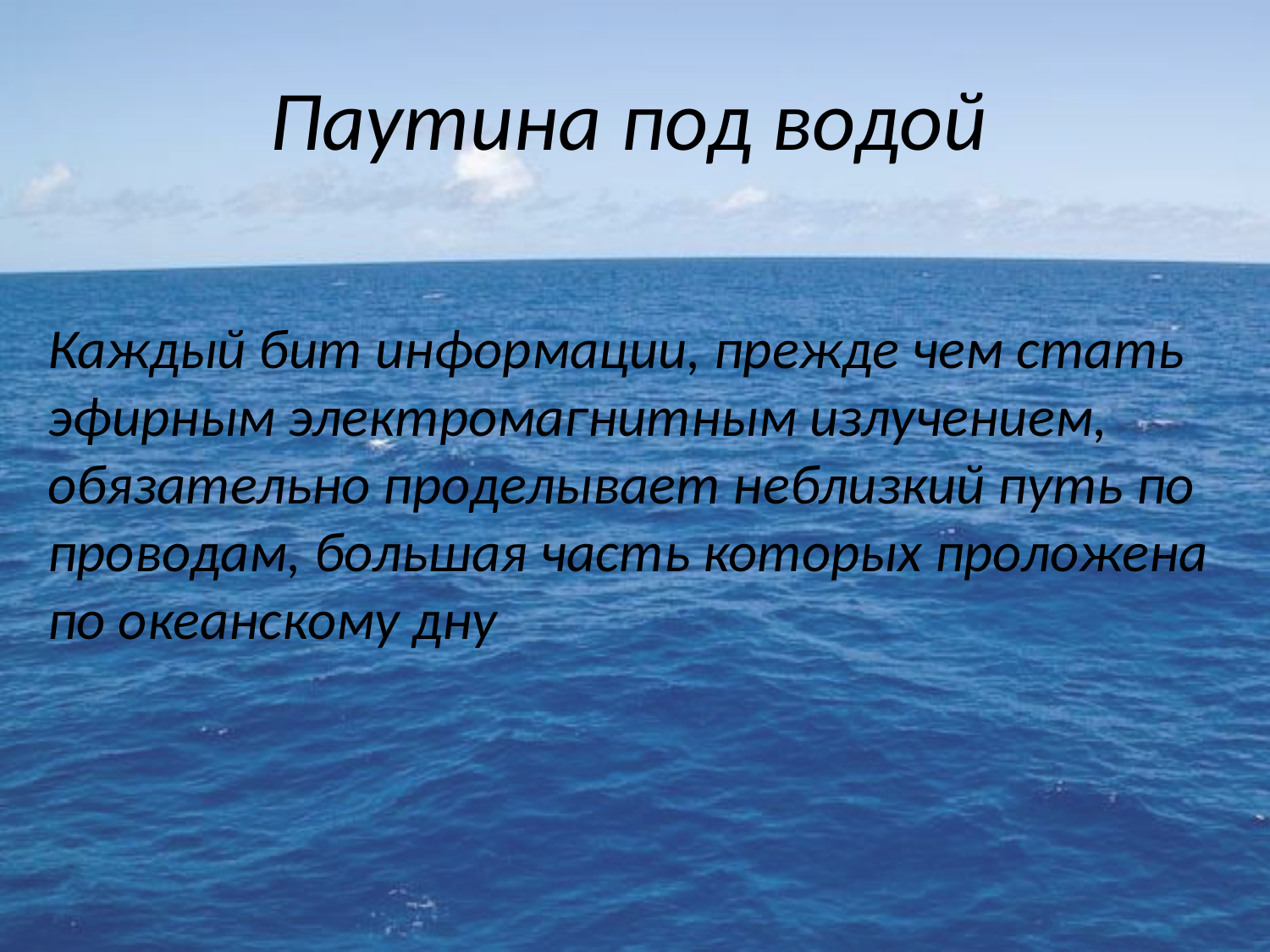

# Паутина под водой
Каждый бит информации, прежде чем стать эфирным электромагнитным излучением, обязательно проделывает неблизкий путь по проводам, большая часть которых проложена по океанскому дну